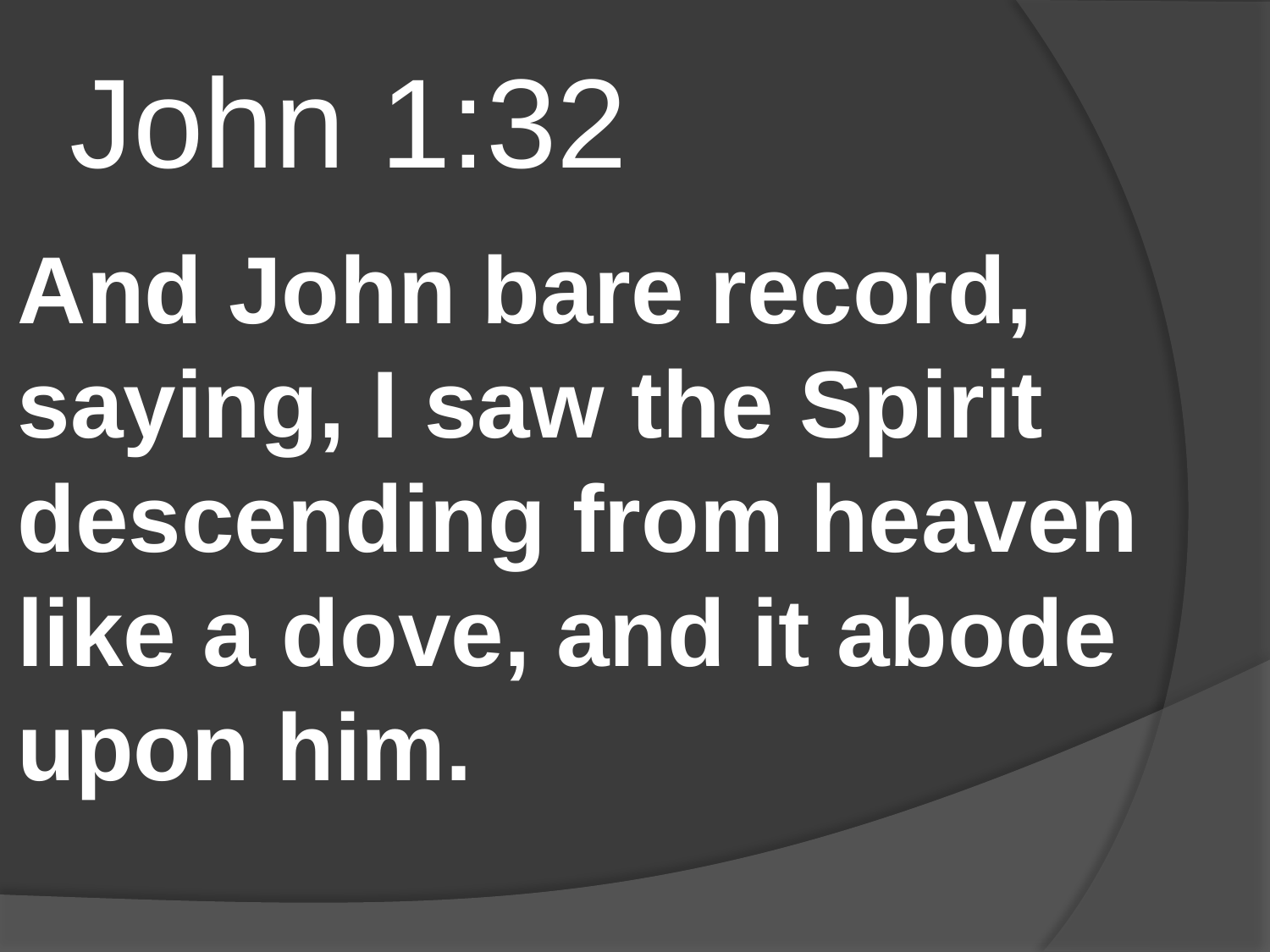

# John 1:32
And John bare record, saying, I saw the Spirit descending from heaven like a dove, and it abode upon him.